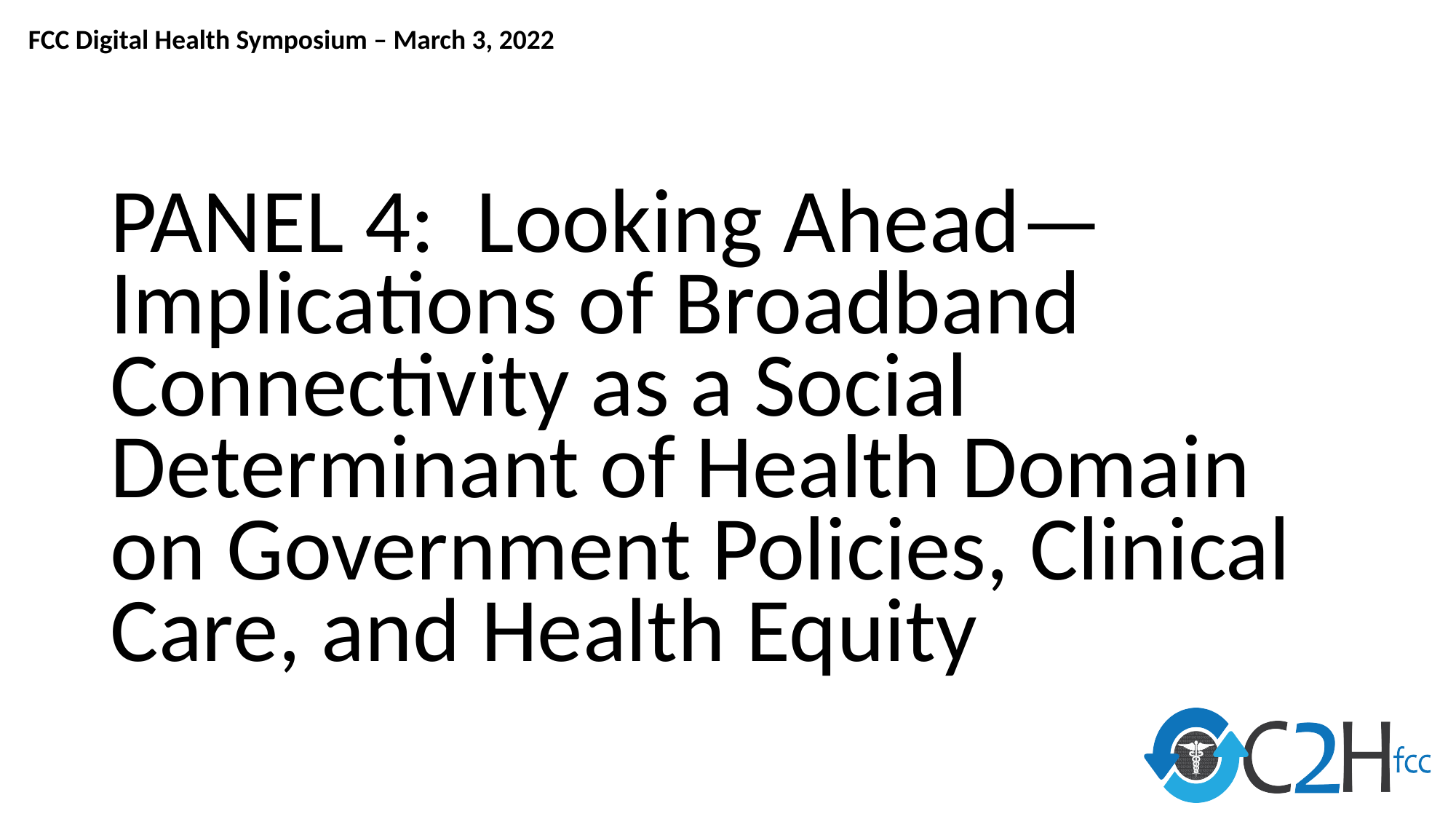

# PANEL 4:  Looking Ahead—Implications of Broadband Connectivity as a Social Determinant of Health Domain on Government Policies, Clinical Care, and Health Equity